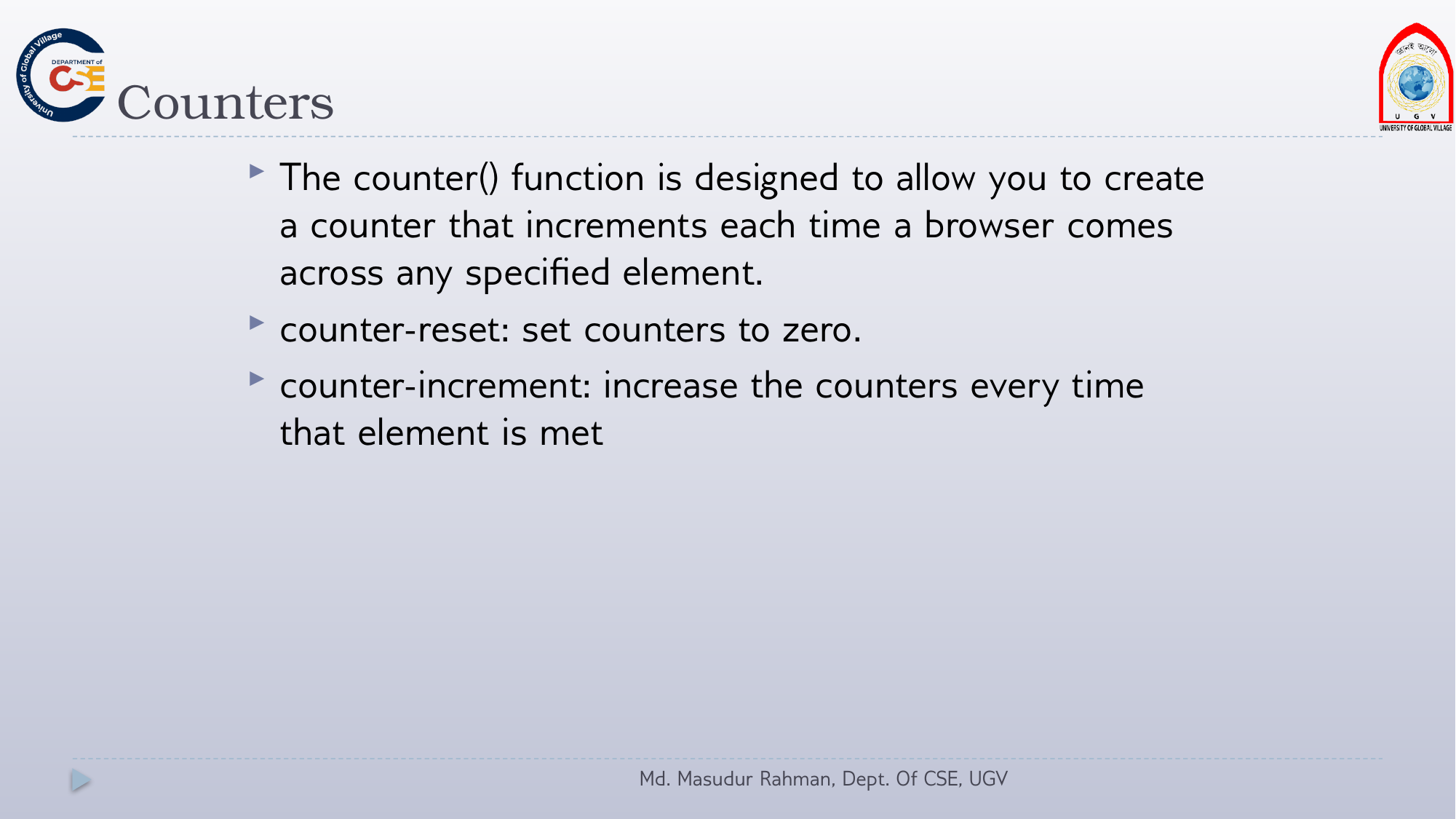

# Counters
The counter() function is designed to allow you to create a counter that increments each time a browser comes across any specified element.
counter-reset: set counters to zero.
counter-increment: increase the counters every time that element is met

Md. Masudur Rahman, Dept. Of CSE, UGV